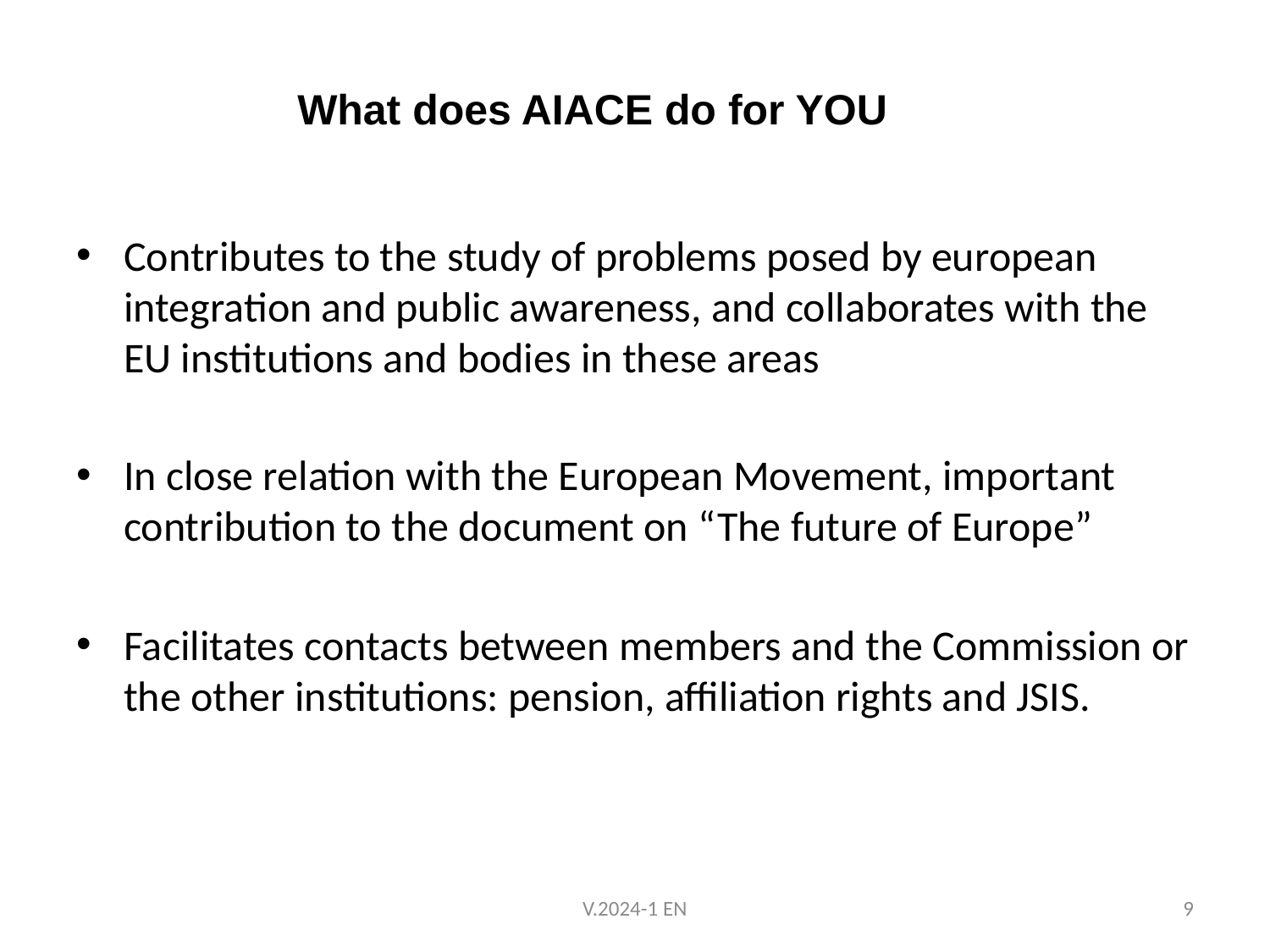

What does AIACE do for YOU
Contributes to the study of problems posed by european integration and public awareness, and collaborates with the EU institutions and bodies in these areas

In close relation with the European Movement, important contribution to the document on “The future of Europe”

Facilitates contacts between members and the Commission or the other institutions: pension, affiliation rights and JSIS.

V.2024-1 EN
9